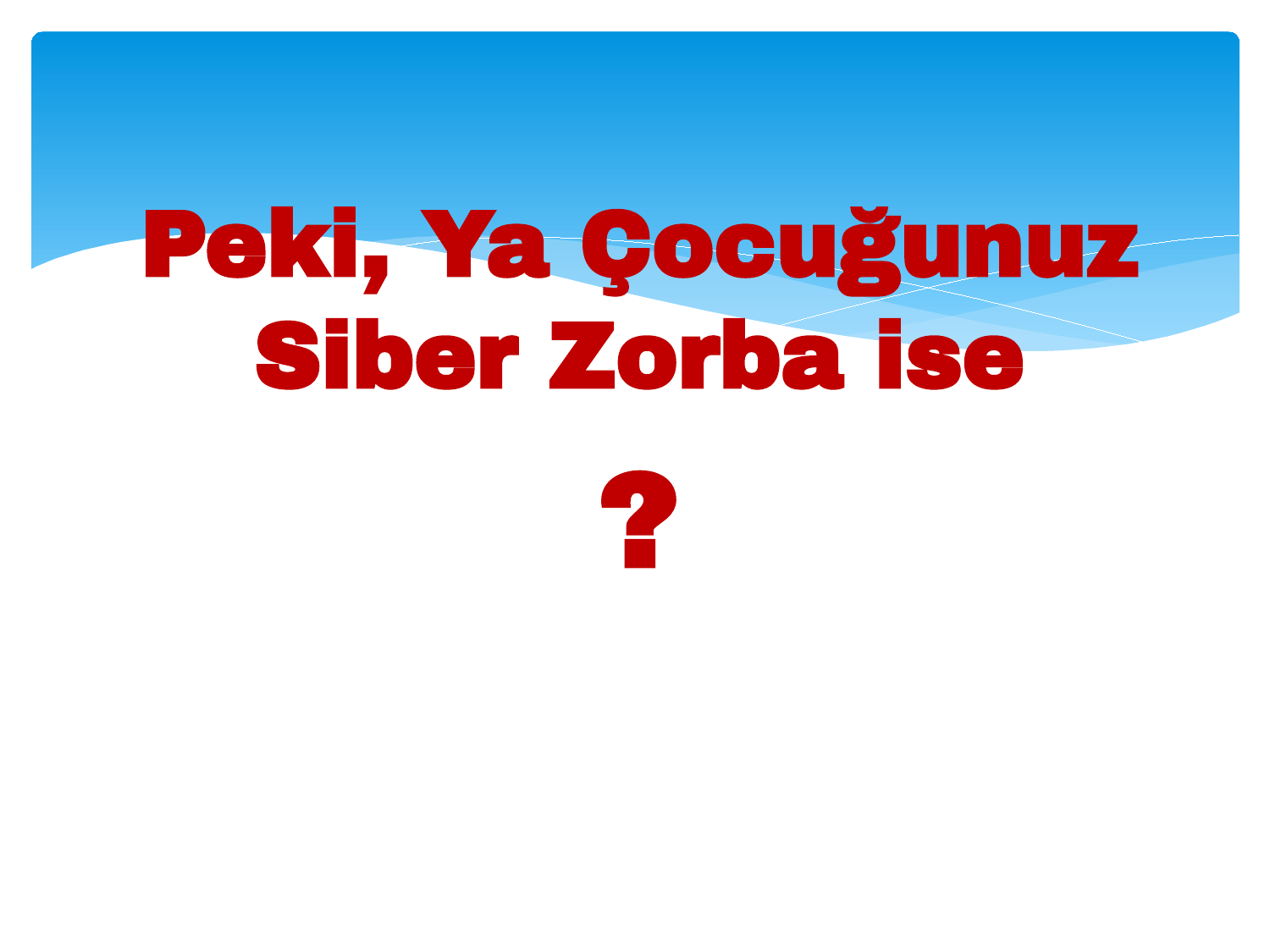

#
Peki, Ya Çocuğunuz Siber Zorba ise
?